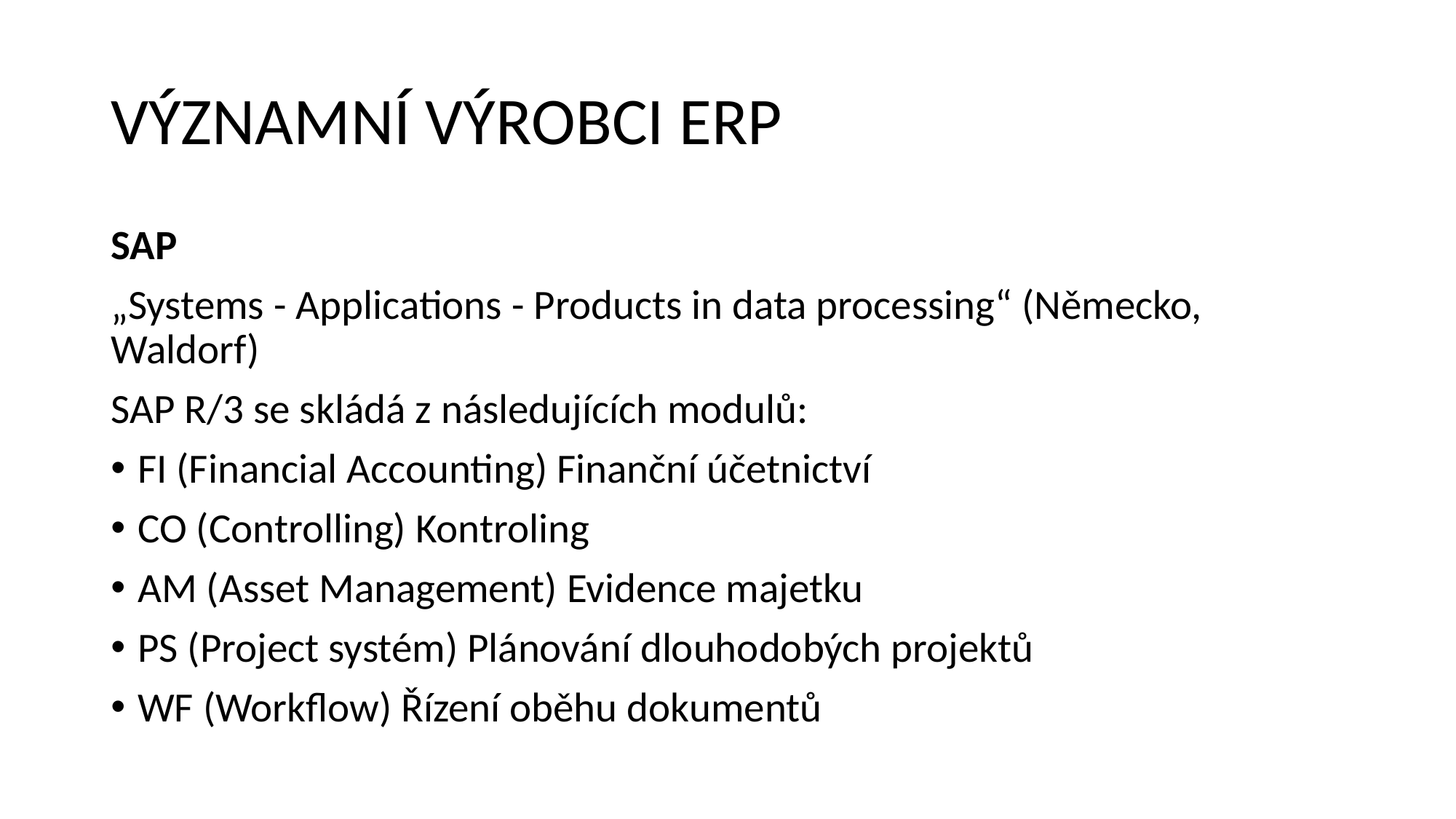

# VÝZNAMNÍ VÝROBCI ERP
SAP
„Systems - Applications - Products in data processing“ (Německo, Waldorf)
SAP R/3 se skládá z následujících modulů:
FI (Financial Accounting) Finanční účetnictví
CO (Controlling) Kontroling
AM (Asset Management) Evidence majetku
PS (Project systém) Plánování dlouhodobých projektů
WF (Workflow) Řízení oběhu dokumentů